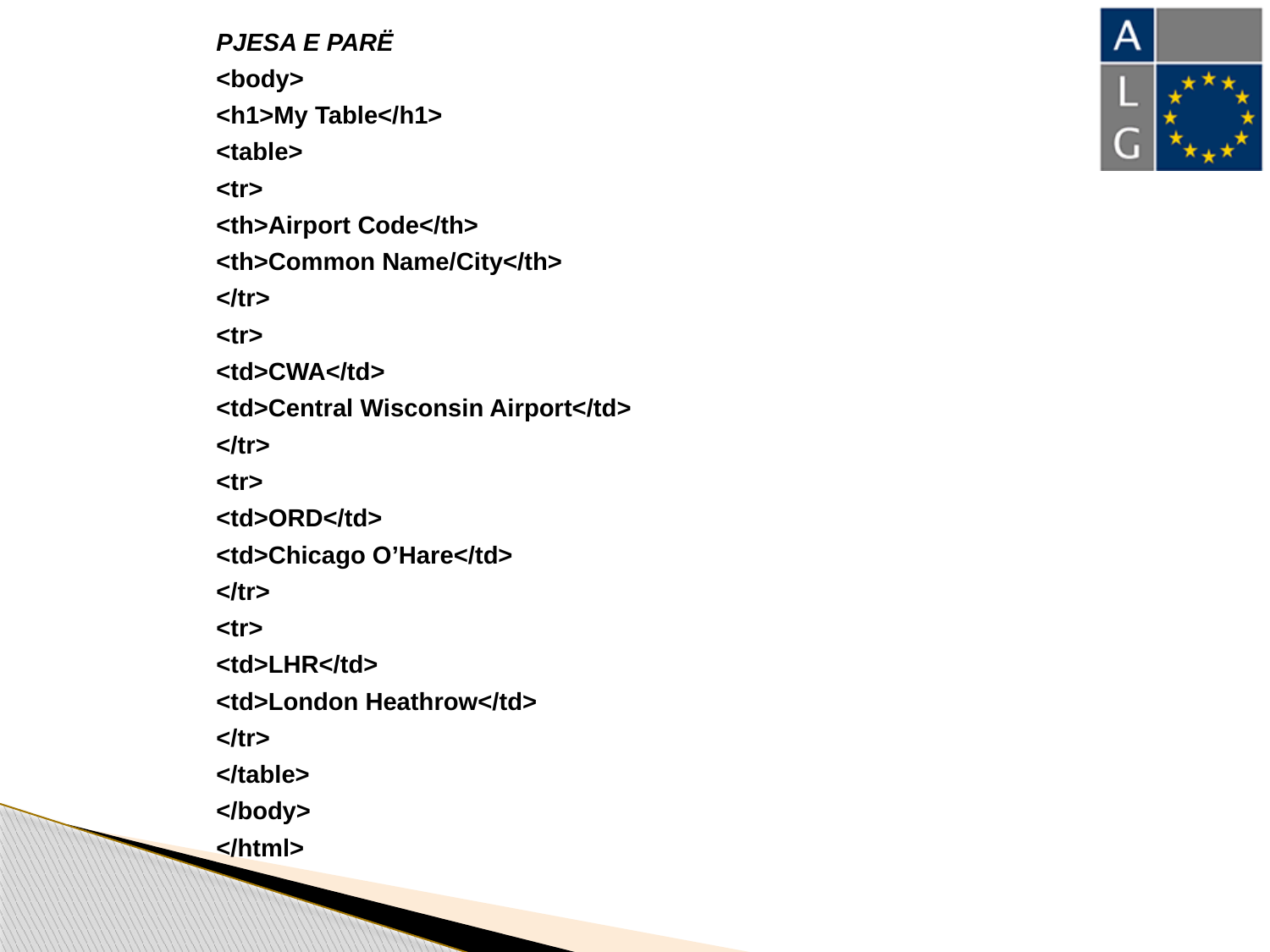

PJESA E PARË
<body>
<h1>My Table</h1>
<table>
<tr>
<th>Airport Code</th>
<th>Common Name/City</th>
</tr>
<tr>
<td>CWA</td>
<td>Central Wisconsin Airport</td>
</tr>
<tr>
<td>ORD</td>
<td>Chicago O’Hare</td>
</tr>
<tr>
<td>LHR</td>
<td>London Heathrow</td>
</tr>
</table>
</body>
</html>